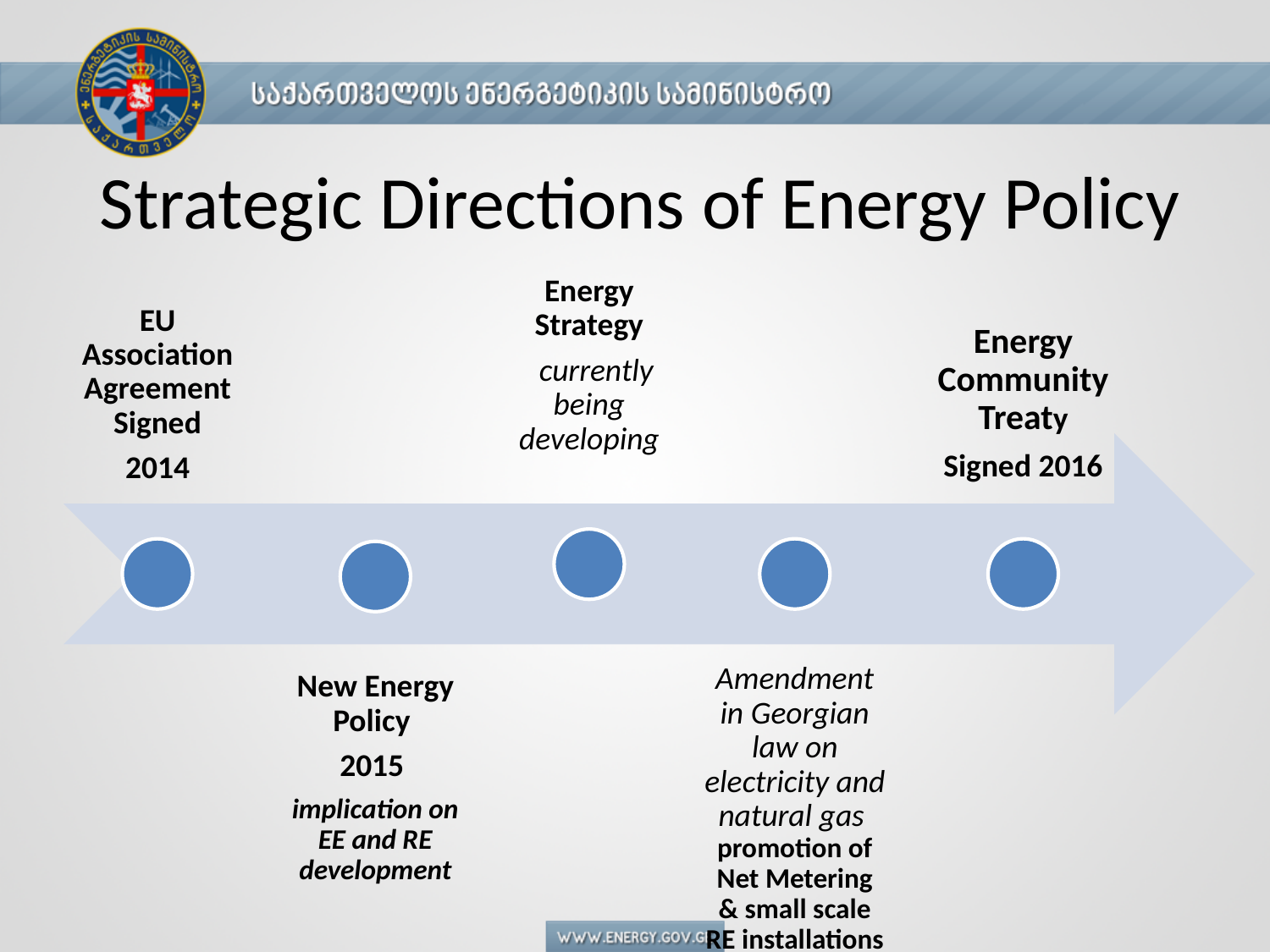

# Strategic Directions of Energy Policy
EU Association Agreement Signed
 2014
New Energy Policy
2015
implication on EE and RE development
Energy Strategy
  currently being developing
Amendment in Georgian law on electricity and natural gas  promotion of Net Metering & small scale RE installations
Energy Community Treaty
Signed 2016